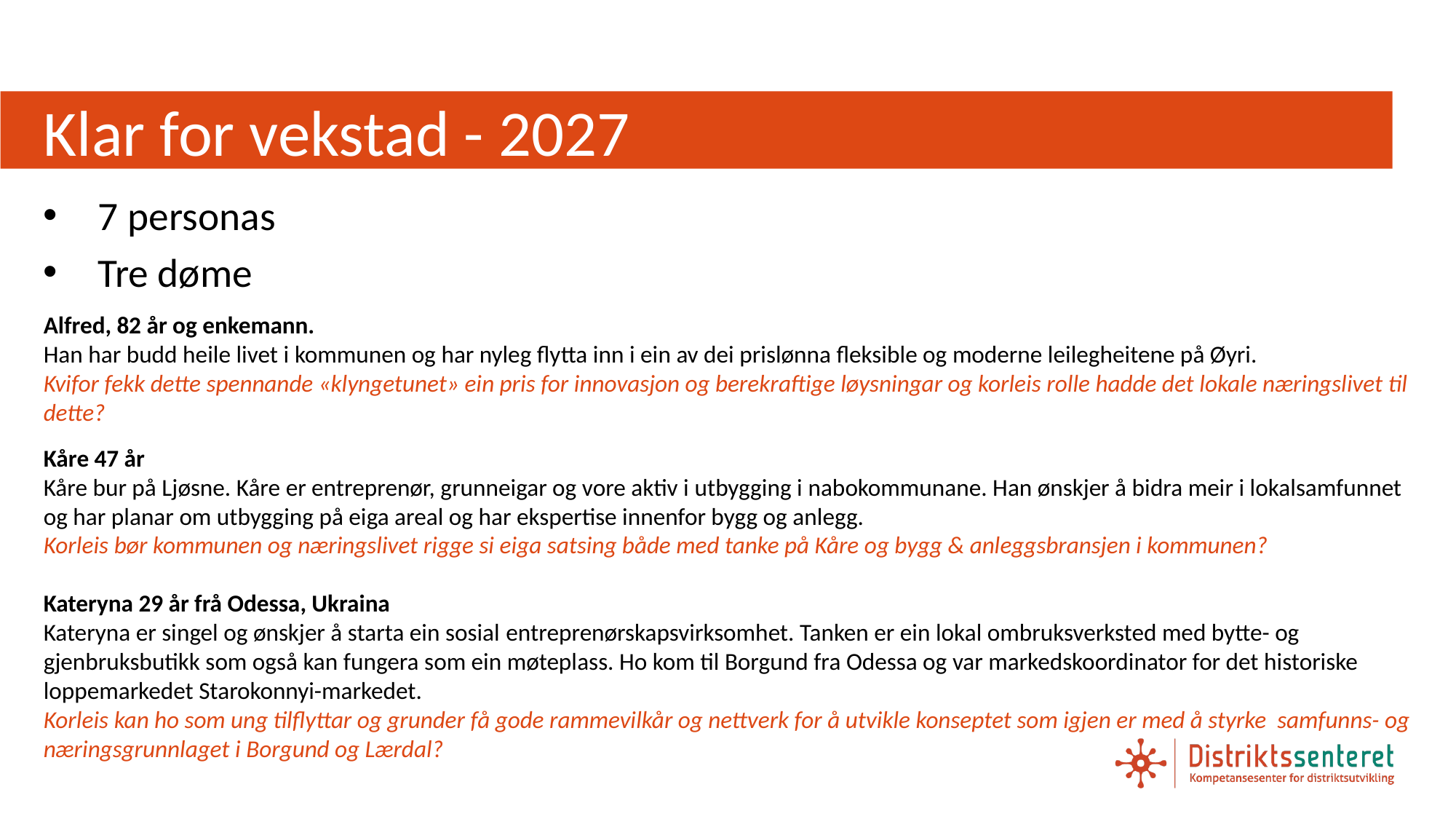

# Klar for vekstad - 2027
7 personas
Tre døme

Alfred, 82 år og enkemann.
Han har budd heile livet i kommunen og har nyleg flytta inn i ein av dei prislønna fleksible og moderne leilegheitene på Øyri.
Kvifor fekk dette spennande «klyngetunet» ein pris for innovasjon og berekraftige løysningar og korleis rolle hadde det lokale næringslivet til dette?

Kåre 47 år
Kåre bur på Ljøsne. Kåre er entreprenør, grunneigar og vore aktiv i utbygging i nabokommunane. Han ønskjer å bidra meir i lokalsamfunnet og har planar om utbygging på eiga areal og har ekspertise innenfor bygg og anlegg.
Korleis bør kommunen og næringslivet rigge si eiga satsing både med tanke på Kåre og bygg & anleggsbransjen i kommunen?

Kateryna 29 år frå Odessa, Ukraina
Kateryna er singel og ønskjer å starta ein sosial entreprenørskapsvirksomhet. Tanken er ein lokal ombruksverksted med bytte- og gjenbruksbutikk som også kan fungera som ein møteplass. Ho kom til Borgund fra Odessa og var markedskoordinator for det historiske loppemarkedet Starokonnyi-markedet.
Korleis kan ho som ung tilflyttar og grunder få gode rammevilkår og nettverk for å utvikle konseptet som igjen er med å styrke  samfunns- og næringsgrunnlaget i Borgund og Lærdal?